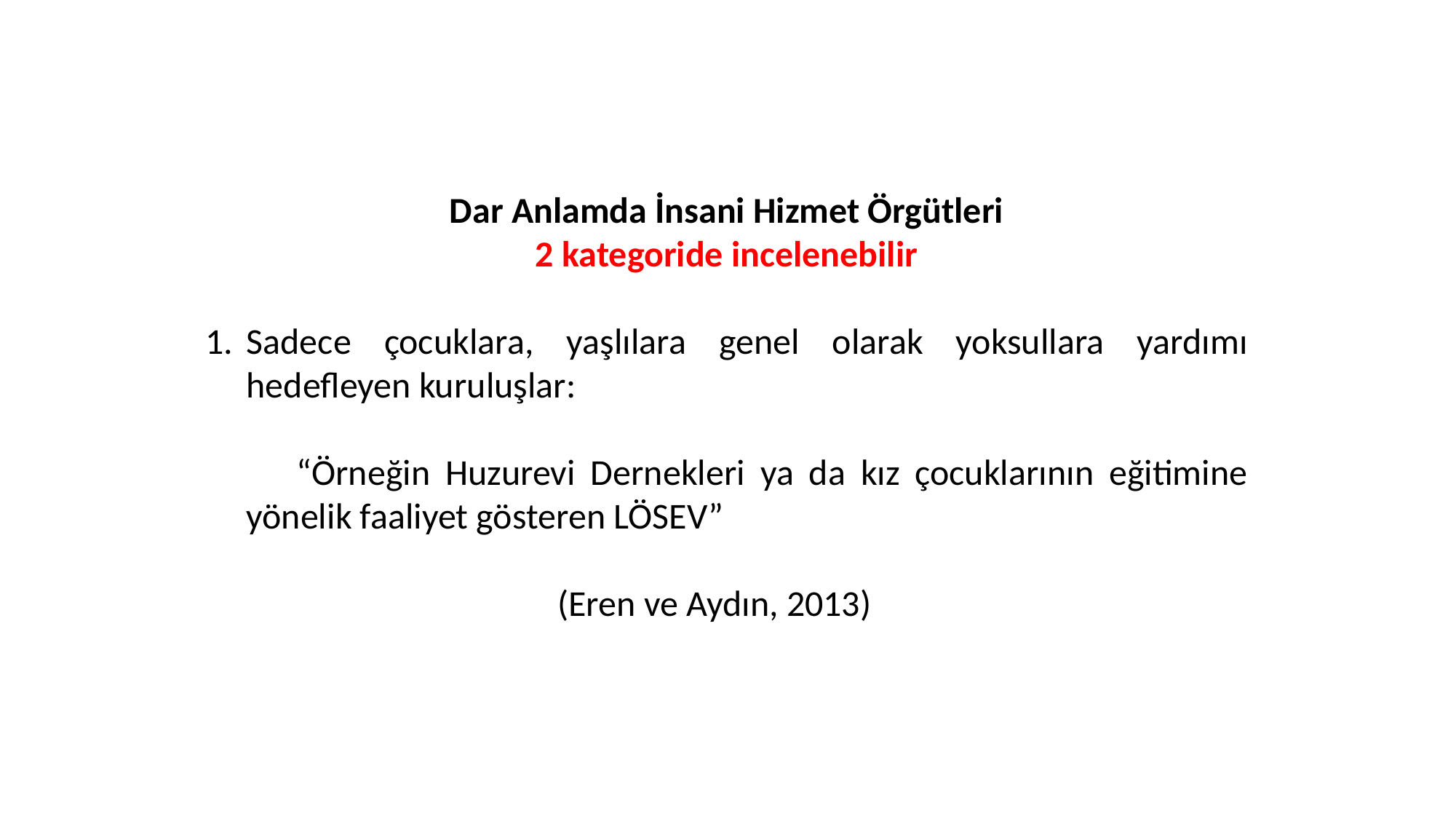

Dar Anlamda İnsani Hizmet Örgütleri
2 kategoride incelenebilir

Sadece çocuklara, yaşlılara genel olarak yoksullara yardımı hedefleyen kuruluşlar:

      “Örneğin Huzurevi Dernekleri ya da kız çocuklarının eğitimine yönelik faaliyet gösteren LÖSEV”

(Eren ve Aydın, 2013)